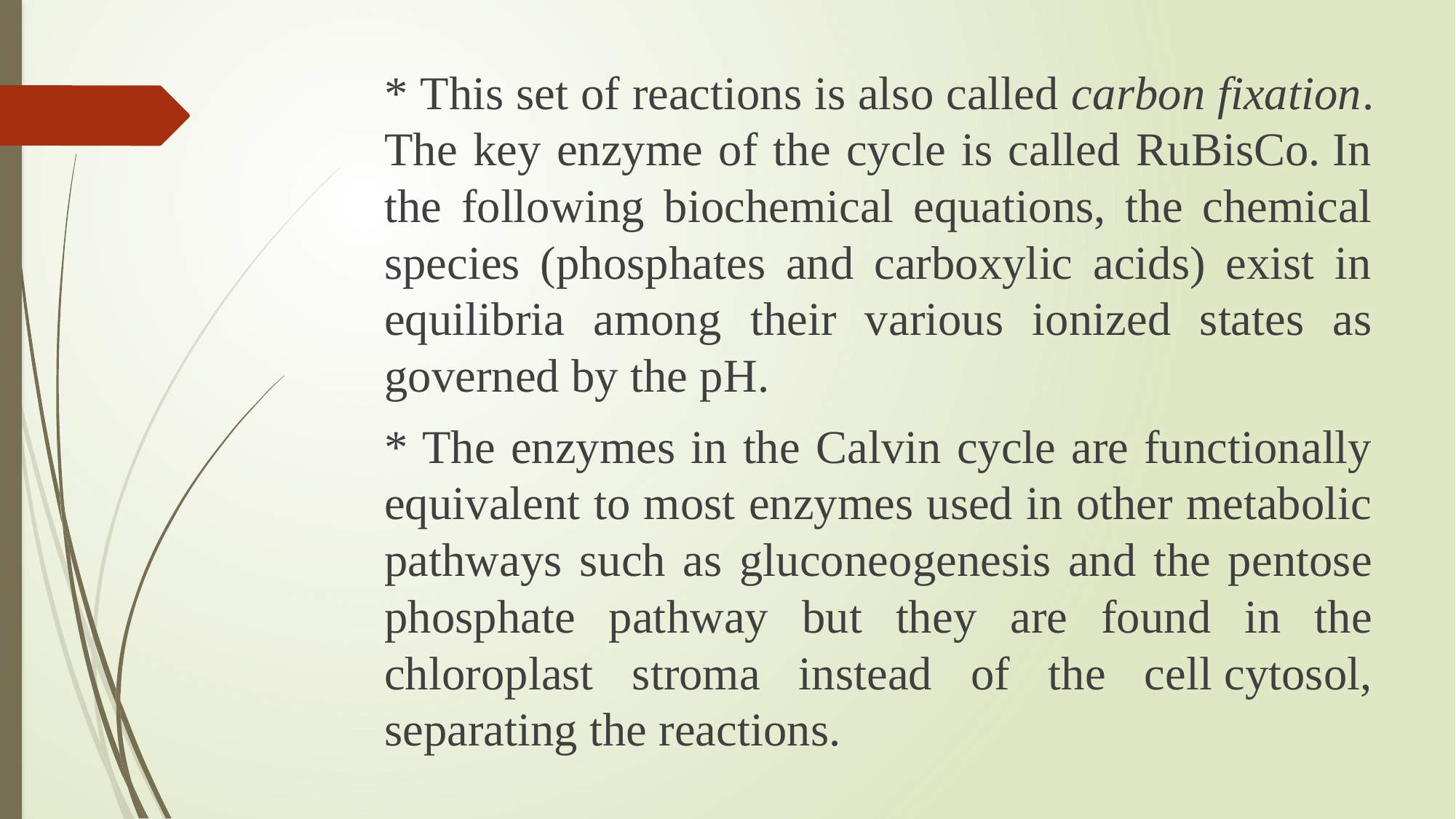

* This set of reactions is also called carbon fixation. The key enzyme of the cycle is called RuBisCo. In the following biochemical equations, the chemical species (phosphates and carboxylic acids) exist in equilibria among their various ionized states as governed by the pH.
	* The enzymes in the Calvin cycle are functionally equivalent to most enzymes used in other metabolic pathways such as gluconeogenesis and the pentose phosphate pathway but they are found in the chloroplast stroma instead of the cell cytosol, separating the reactions.